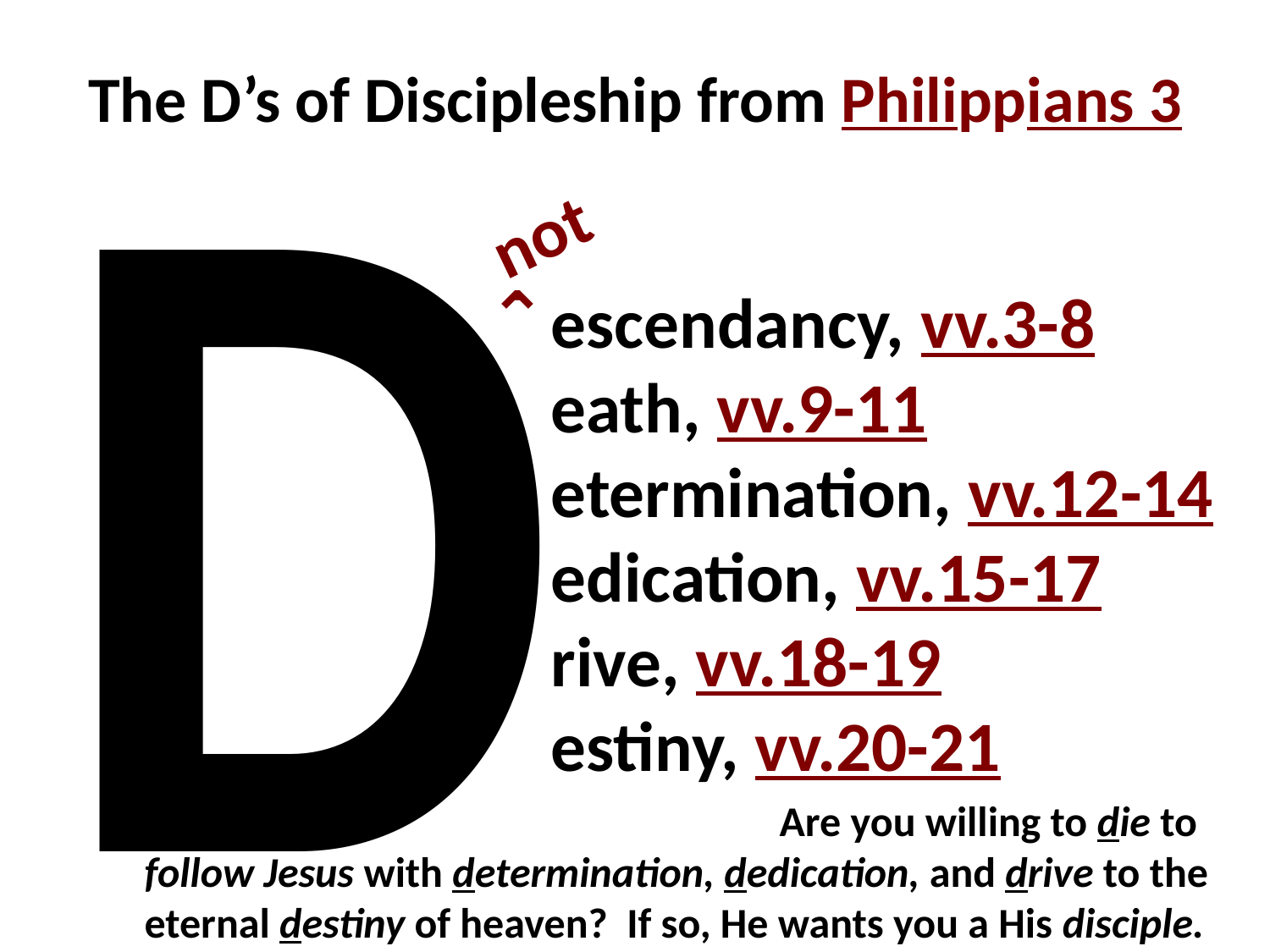

D
# The D’s of Discipleship from Philippians 3
not
⌃
escendancy, vv.3-8
eath, vv.9-11
etermination, vv.12-14
edication, vv.15-17
rive, vv.18-19
estiny, vv.20-21
					Are you willing to die to follow Jesus with determination, dedication, and drive to the eternal destiny of heaven?  If so, He wants you a His disciple.  Follow Him today!